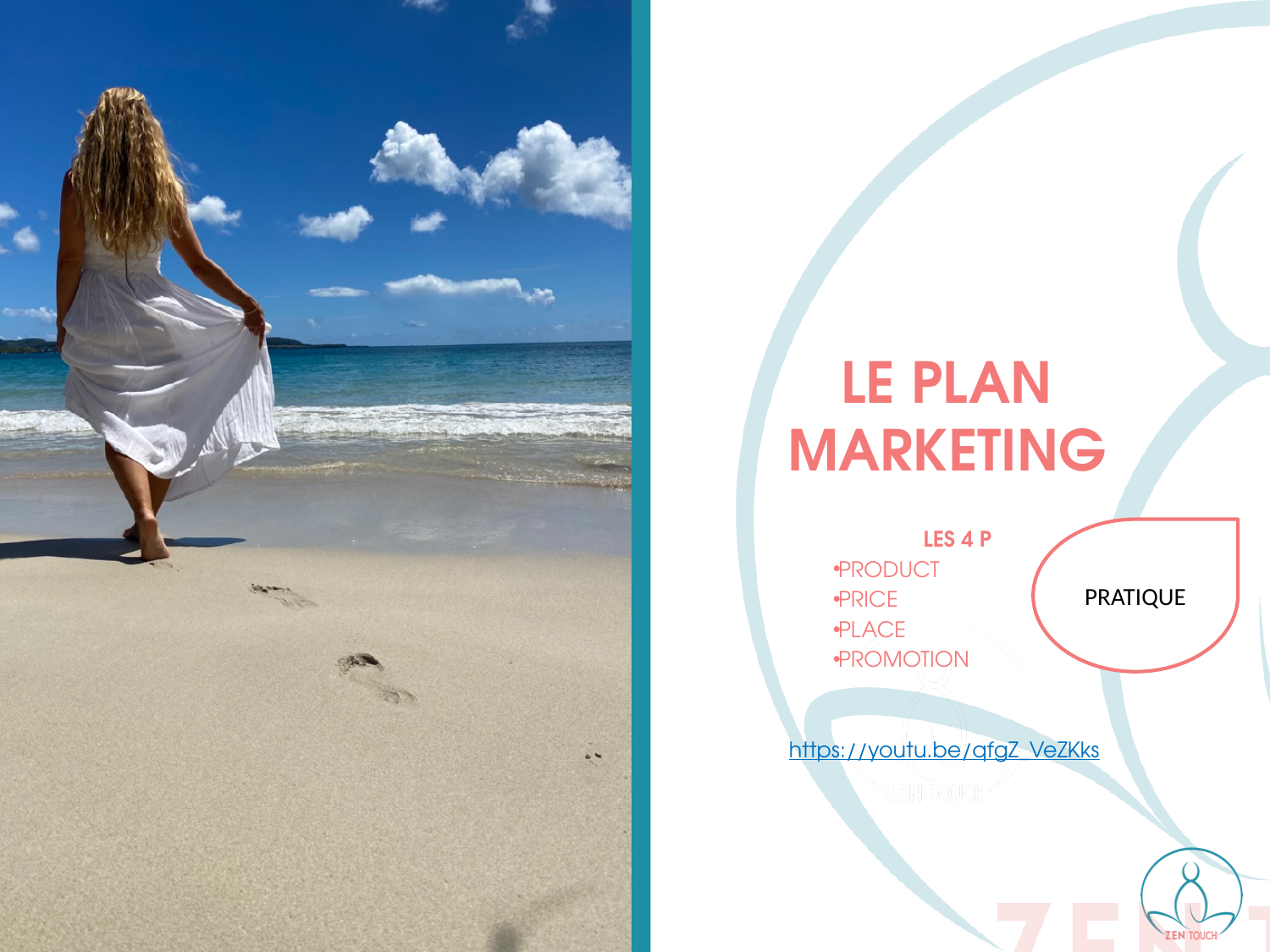

# LE PLAN MARKETING
LES 4 P
PRODUCT
PRICE
PLACE
PROMOTION

https://youtu.be/qfgZ_VeZKks

PRATIQUE